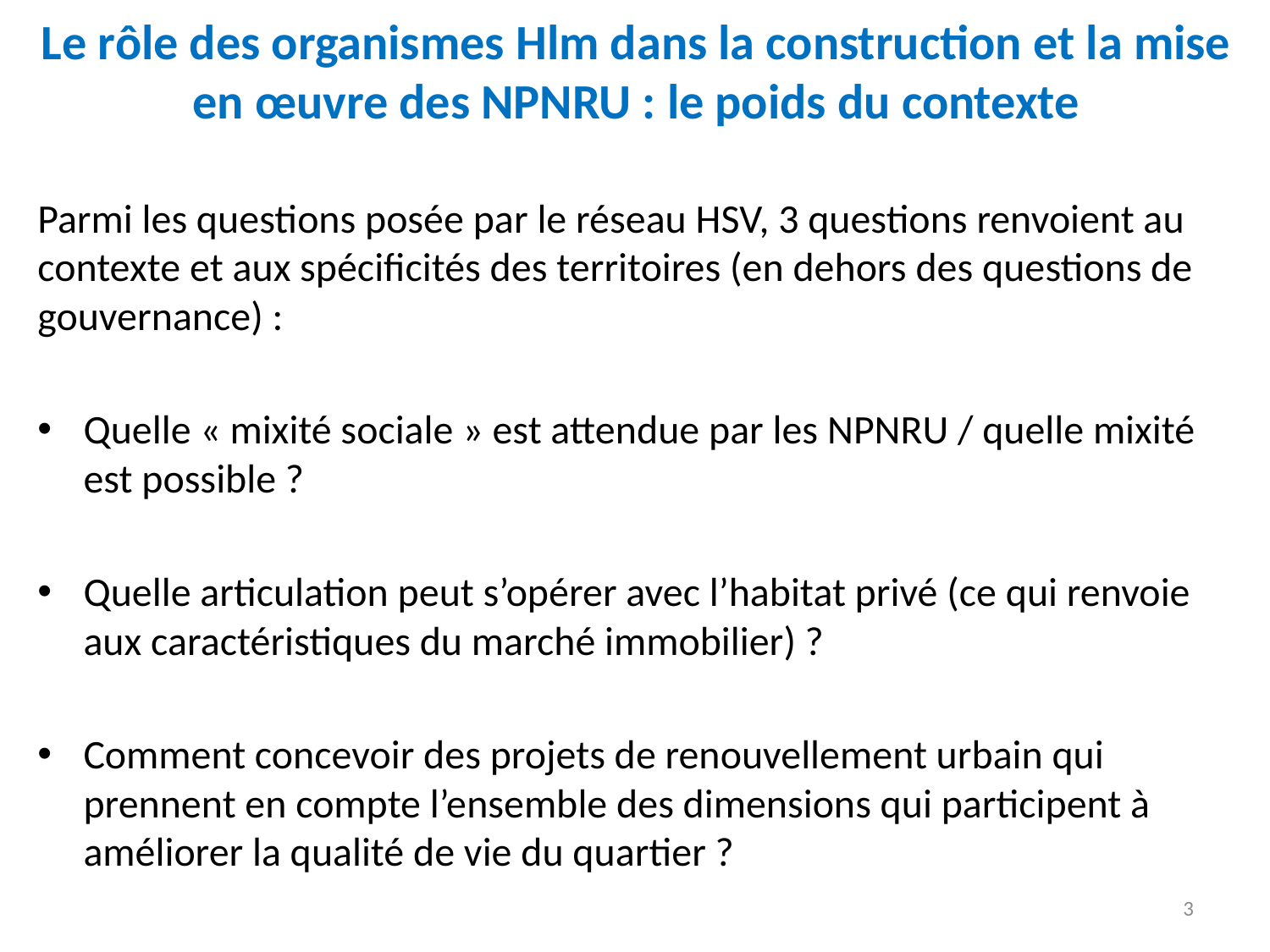

# Le rôle des organismes Hlm dans la construction et la mise en œuvre des NPNRU : le poids du contexte
Parmi les questions posée par le réseau HSV, 3 questions renvoient au contexte et aux spécificités des territoires (en dehors des questions de gouvernance) :

Quelle « mixité sociale » est attendue par les NPNRU / quelle mixité est possible ?

Quelle articulation peut s’opérer avec l’habitat privé (ce qui renvoie aux caractéristiques du marché immobilier) ?

Comment concevoir des projets de renouvellement urbain qui prennent en compte l’ensemble des dimensions qui participent à améliorer la qualité de vie du quartier ?
3